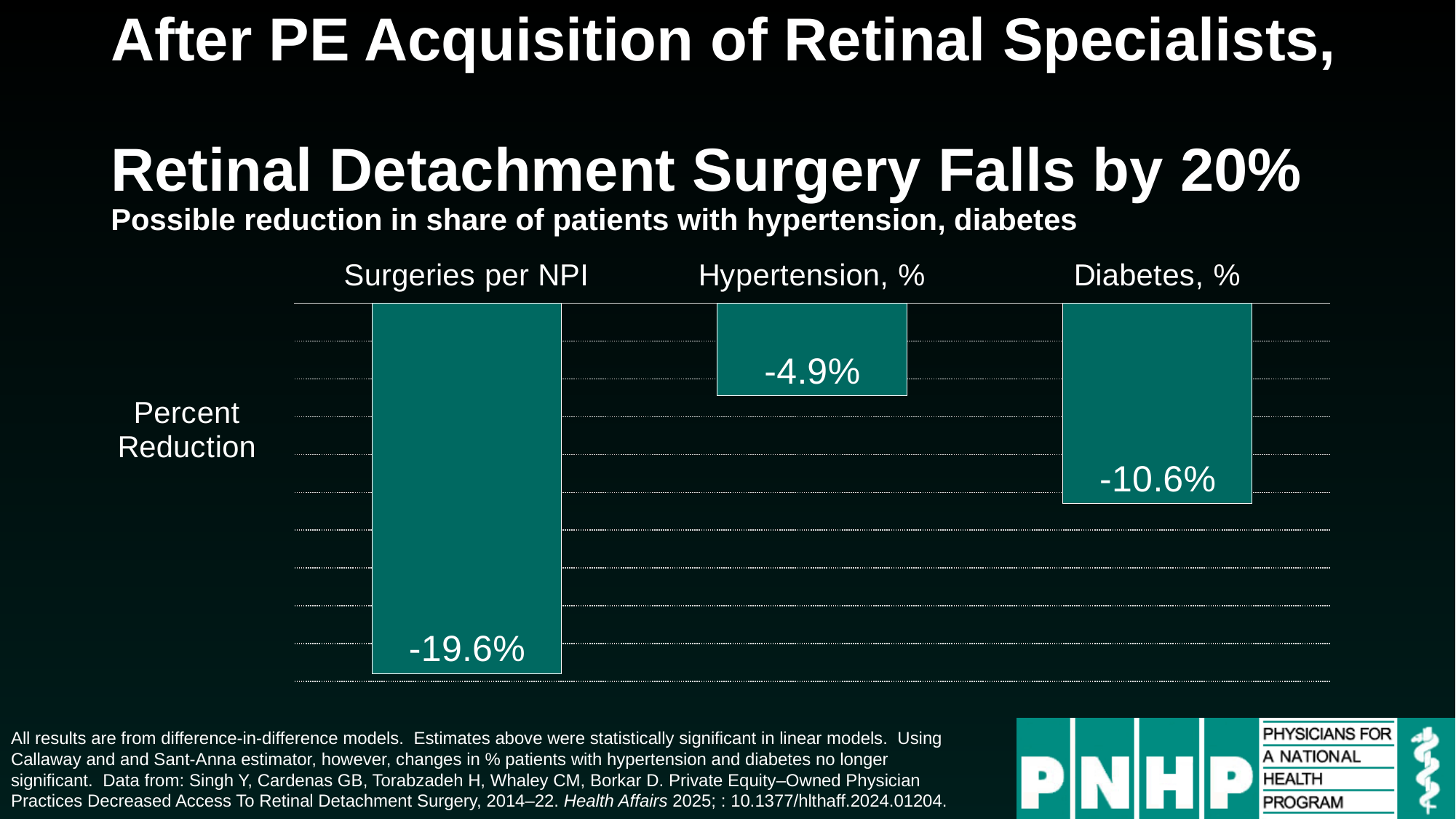

# After PE Acquisition of Retinal Specialists, Retinal Detachment Surgery Falls by 20% Possible reduction in share of patients with hypertension, diabetes

### Chart

| Category |  |
|---|---|
| Surgeries per NPI | -0.196 |
| Hypertension, % | -0.049 |
| Diabetes, % | -0.106 |
All results are from difference-in-difference models.  Estimates above were statistically significant in linear models.  Using Callaway and and Sant-Anna estimator, however, changes in % patients with hypertension and diabetes no longer significant.  Data from: Singh Y, Cardenas GB, Torabzadeh H, Whaley CM, Borkar D. Private Equity–Owned Physician Practices Decreased Access To Retinal Detachment Surgery, 2014–22. Health Affairs 2025; : 10.1377/hlthaff.2024.01204.